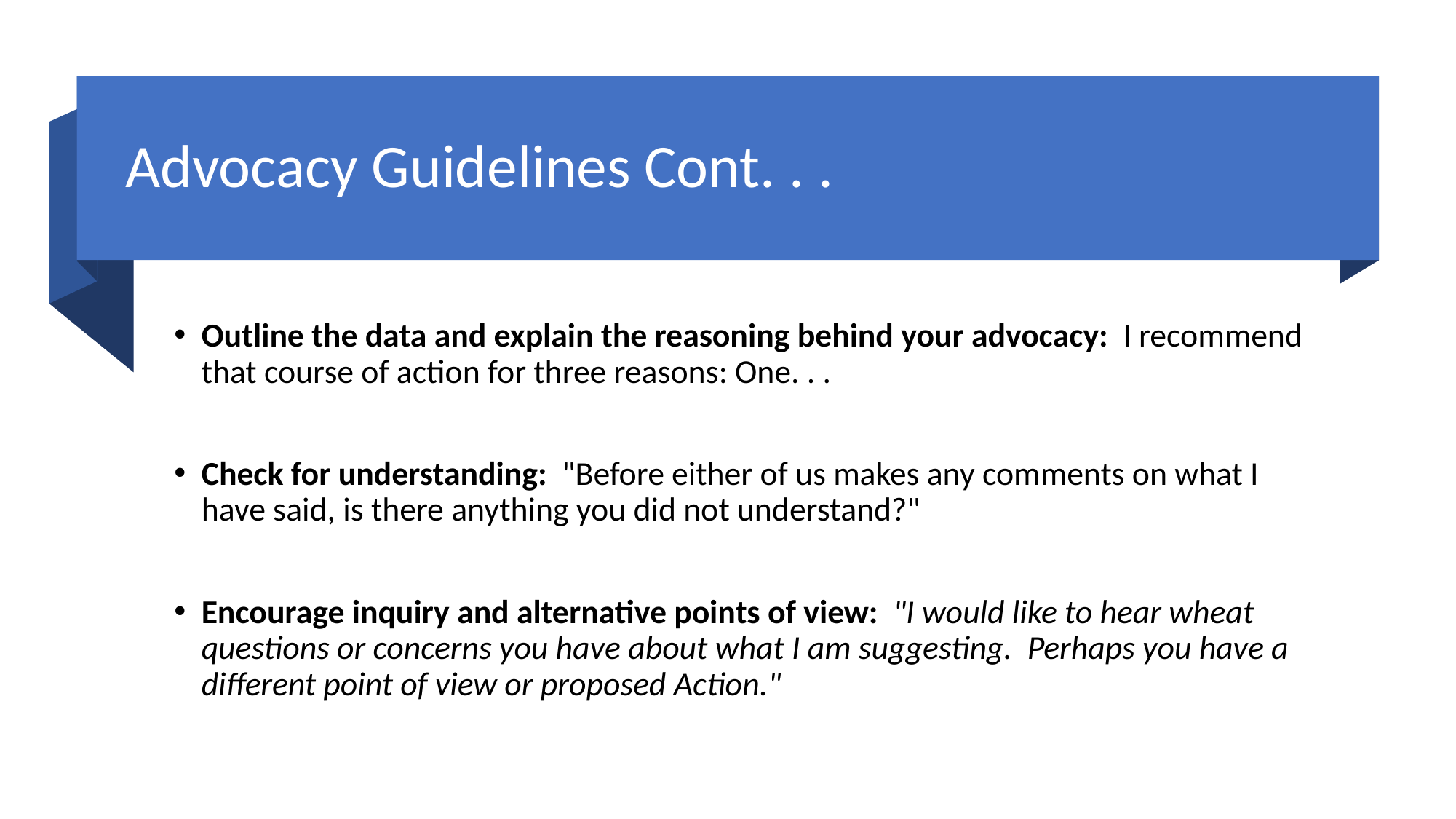

# Advocacy Guidelines Cont. . .

Outline the data and explain the reasoning behind your advocacy:  I recommend that course of action for three reasons: One. . .

Check for understanding:  "Before either of us makes any comments on what I have said, is there anything you did not understand?"

Encourage inquiry and alternative points of view:  "I would like to hear wheat questions or concerns you have about what I am suggesting.  Perhaps you have a different point of view or proposed Action."